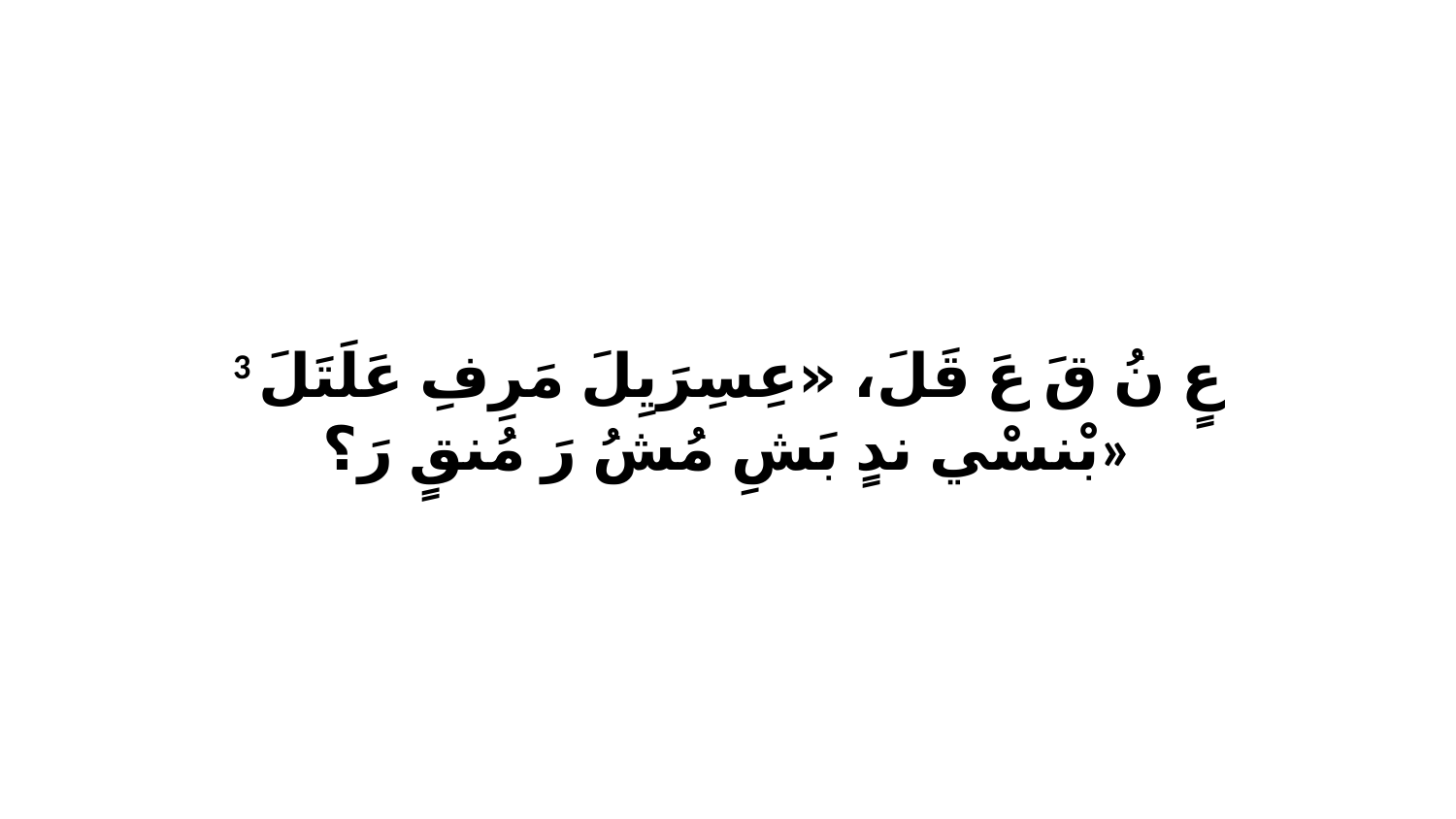

3 عٍ نُ قَ عَ قَلَ، «عِسِرَيِلَ مَرِفِ عَلَتَلَ بْنسْي ندٍ بَشِ مُشُ رَ مُنقٍ رَ؟»